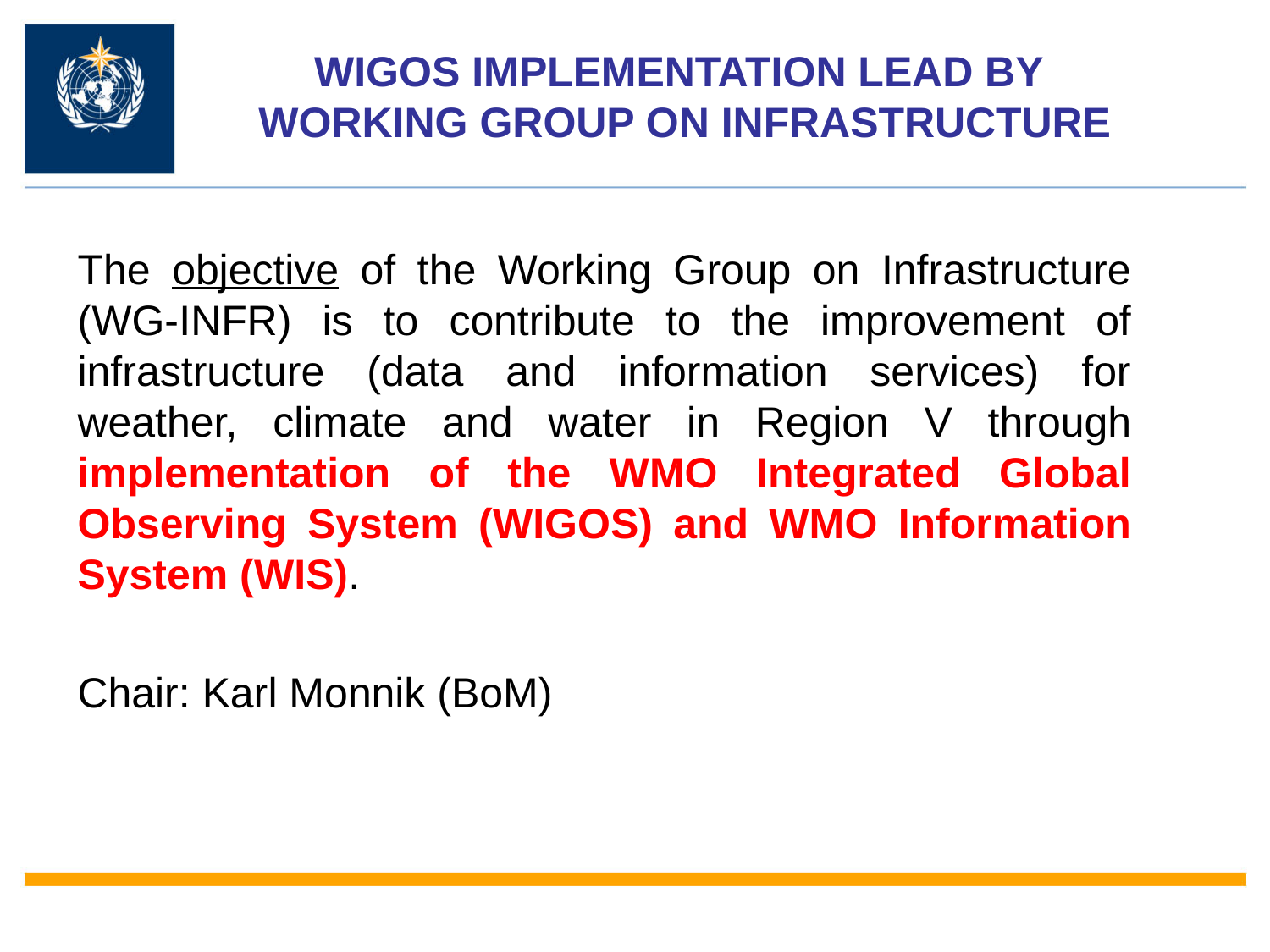

# WIGOS IMPLEMENTATION LEAD BY WORKING GROUP ON INFRASTRUCTURE
The objective of the Working Group on Infrastructure (WG-INFR) is to contribute to the improvement of infrastructure (data and information services) for weather, climate and water in Region V through implementation of the WMO Integrated Global Observing System (WIGOS) and WMO Information System (WIS).

Chair: Karl Monnik (BoM)